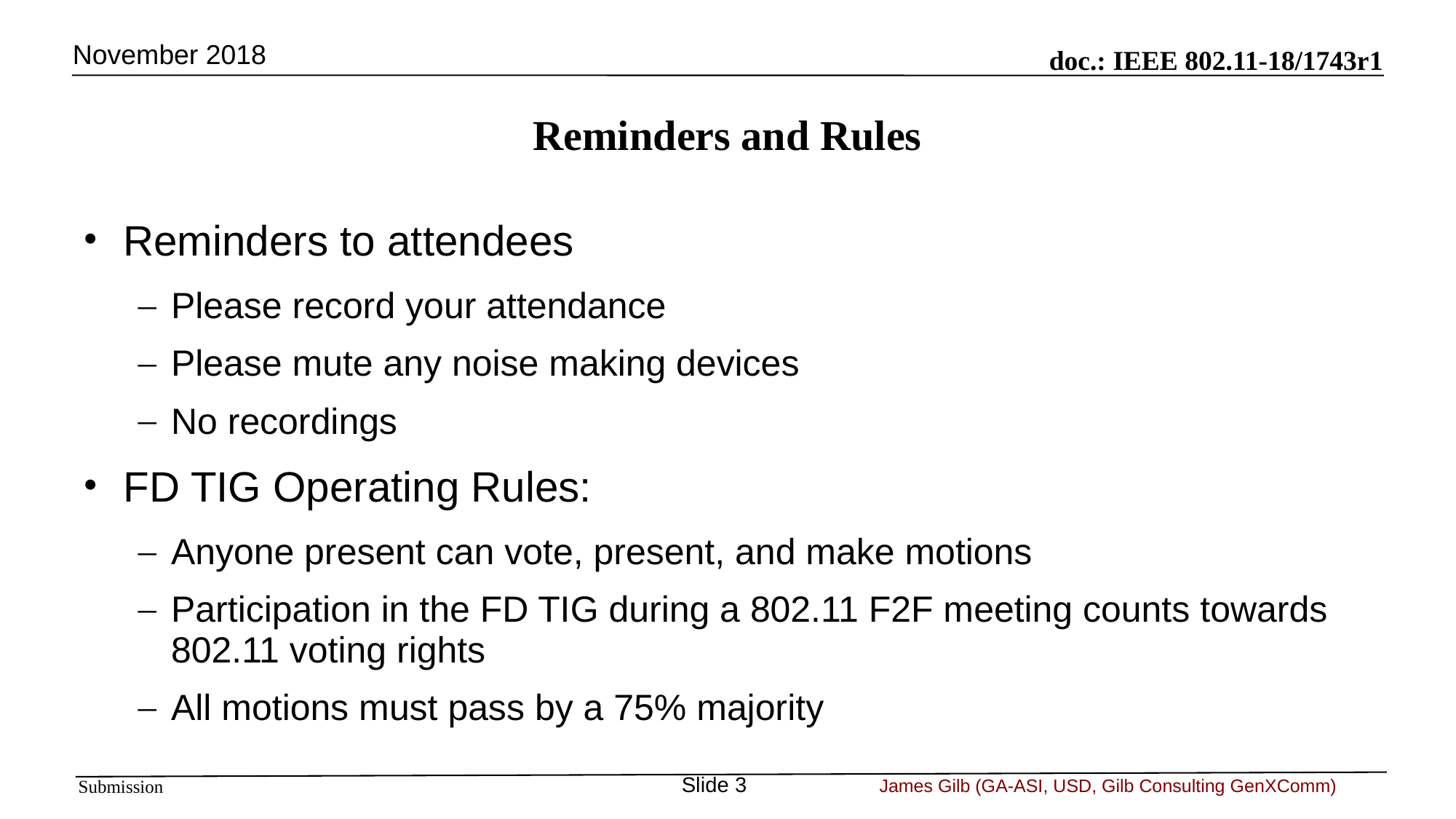

November 2018
Reminders and Rules
Reminders to attendees
Please record your attendance
Please mute any noise making devices
No recordings
FD TIG Operating Rules:
Anyone present can vote, present, and make motions
Participation in the FD TIG during a 802.11 F2F meeting counts towards 802.11 voting rights
All motions must pass by a 75% majority
Slide 3
James Gilb (GA-ASI, USD, Gilb Consulting GenXComm)